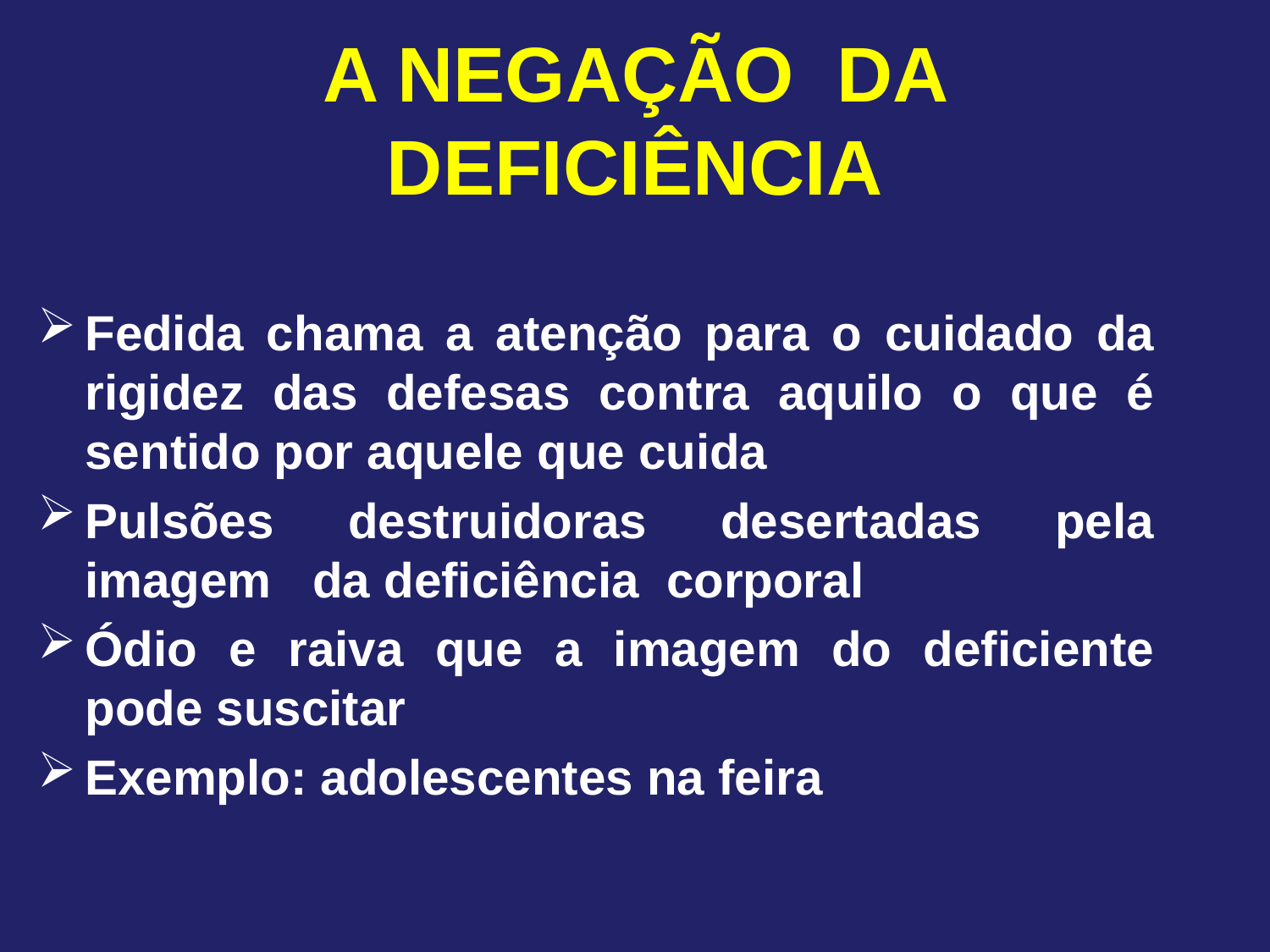

# A NEGAÇÃO  DA DEFICIÊNCIA

Fedida chama a atenção para o cuidado da rigidez das defesas contra aquilo o que é sentido por aquele que cuida
Pulsões destruidoras desertadas pela imagem   da deficiência  corporal
Ódio e raiva que a imagem do deficiente pode suscitar
Exemplo: adolescentes na feira